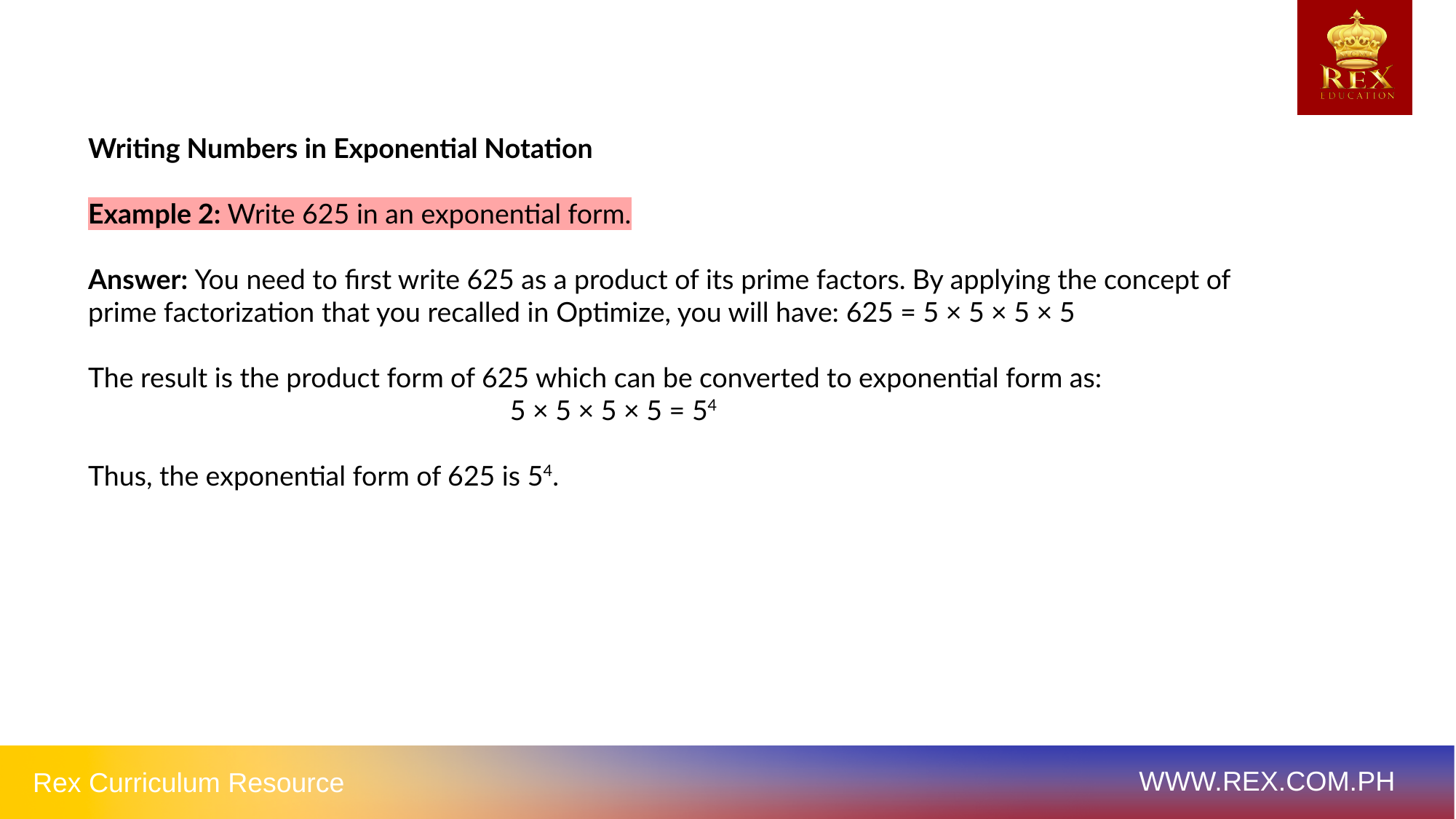

# Writing Numbers in Exponential Notation

Example 2: Write 625 in an exponential form.

Answer: You need to first write 625 as a product of its prime factors. By applying the concept of prime factorization that you recalled in Optimize, you will have: 625 = 5 × 5 × 5 × 5

The result is the product form of 625 which can be converted to exponential form as:
                                                             5 × 5 × 5 × 5 = 54

Thus, the exponential form of 625 is 54.